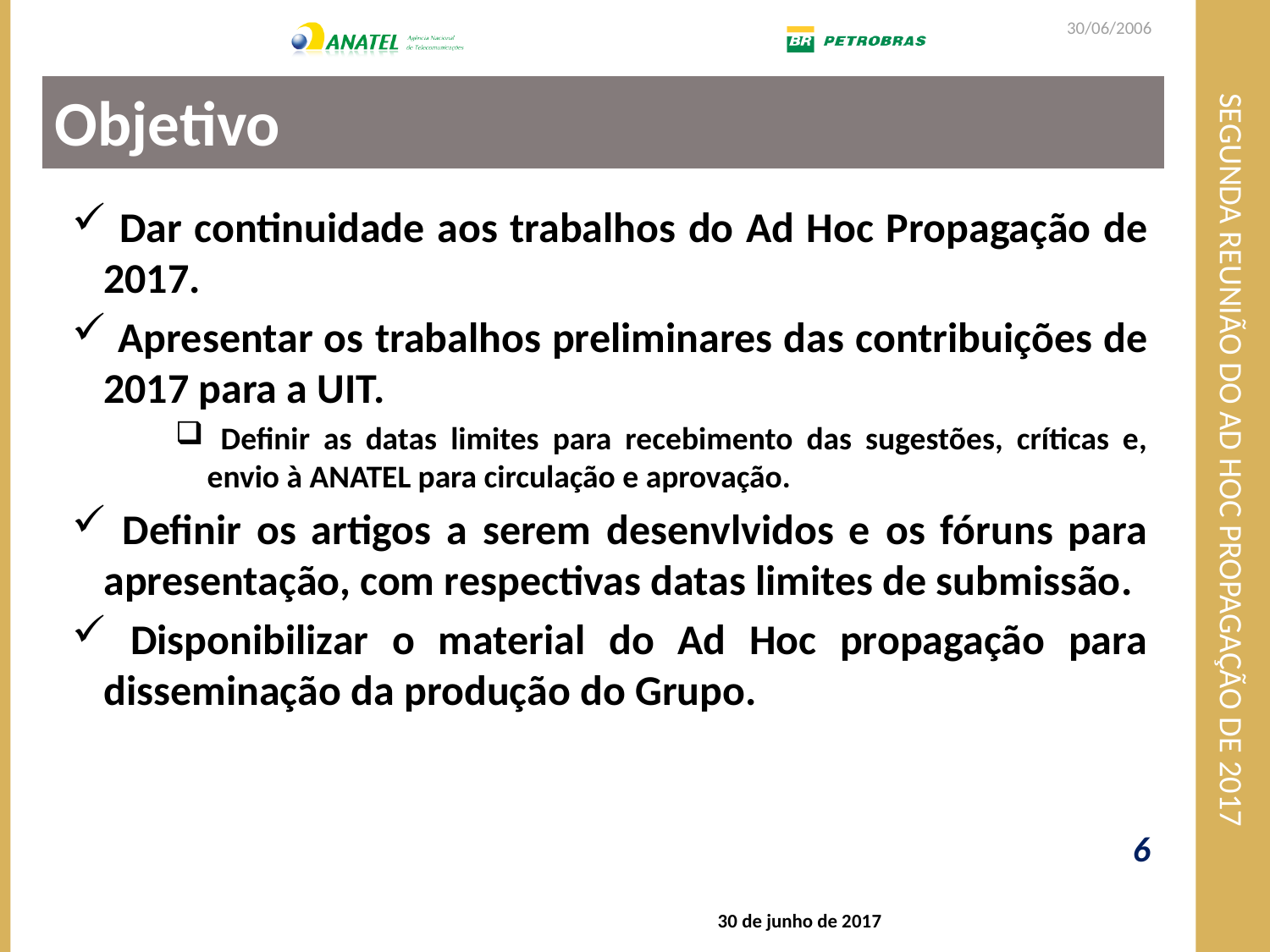

30/06/2006
# Segunda Reunião do Ad Hoc Propagação de 2017
Objetivo
 Dar continuidade aos trabalhos do Ad Hoc Propagação de 2017.
 Apresentar os trabalhos preliminares das contribuições de 2017 para a UIT.
 Definir as datas limites para recebimento das sugestões, críticas e, envio à ANATEL para circulação e aprovação.
 Definir os artigos a serem desenvlvidos e os fóruns para apresentação, com respectivas datas limites de submissão.
 Disponibilizar o material do Ad Hoc propagação para disseminação da produção do Grupo.
6
30 de junho de 2017